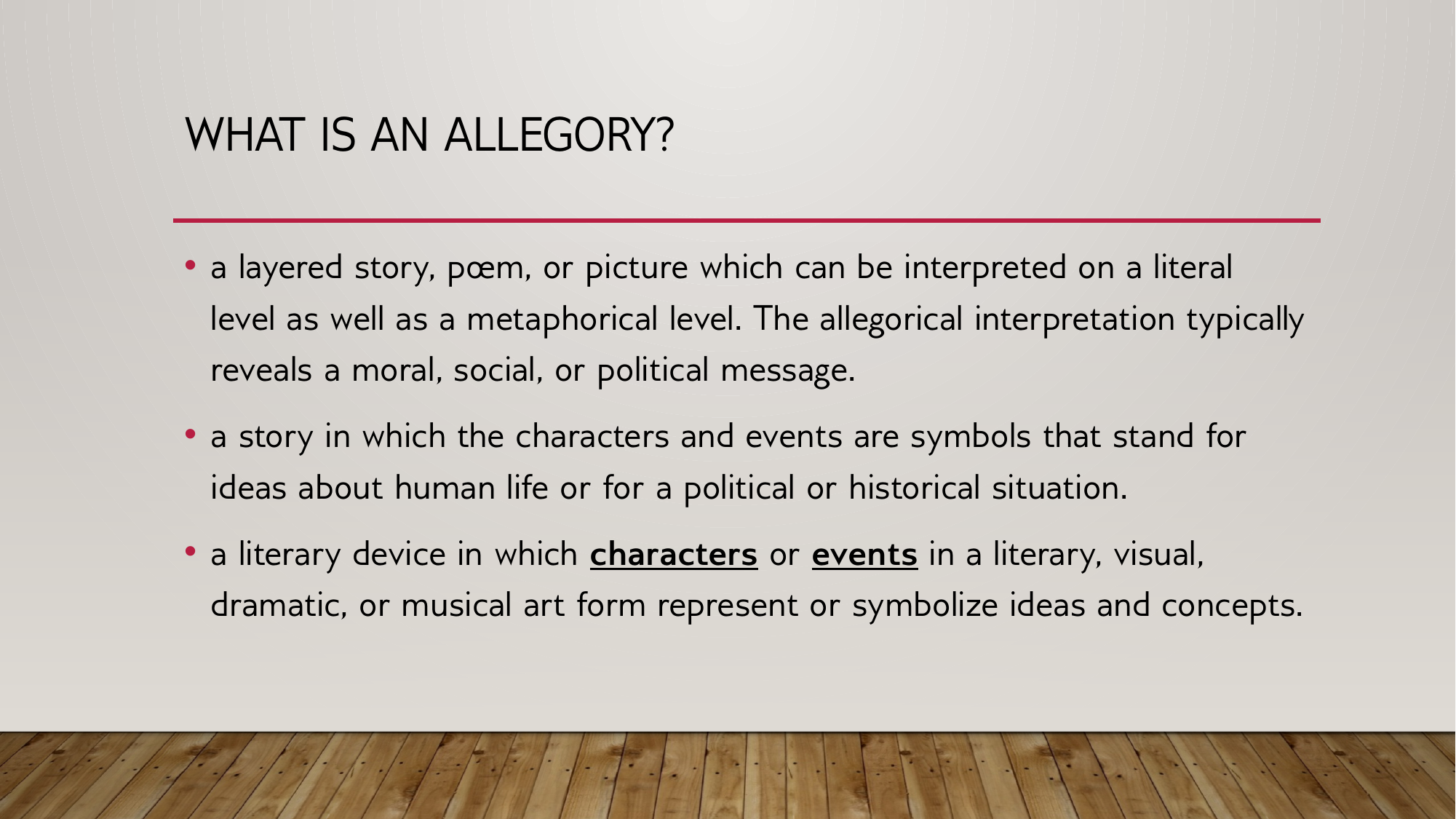

# What is an allegory?
a layered story, poem, or picture which can be interpreted on a literal level as well as a metaphorical level. The allegorical interpretation typically reveals a moral, social, or political message.
a story in which the characters and events are symbols that stand for ideas about human life or for a political or historical situation.
a literary device in which characters or events in a literary, visual, dramatic, or musical art form represent or symbolize ideas and concepts.